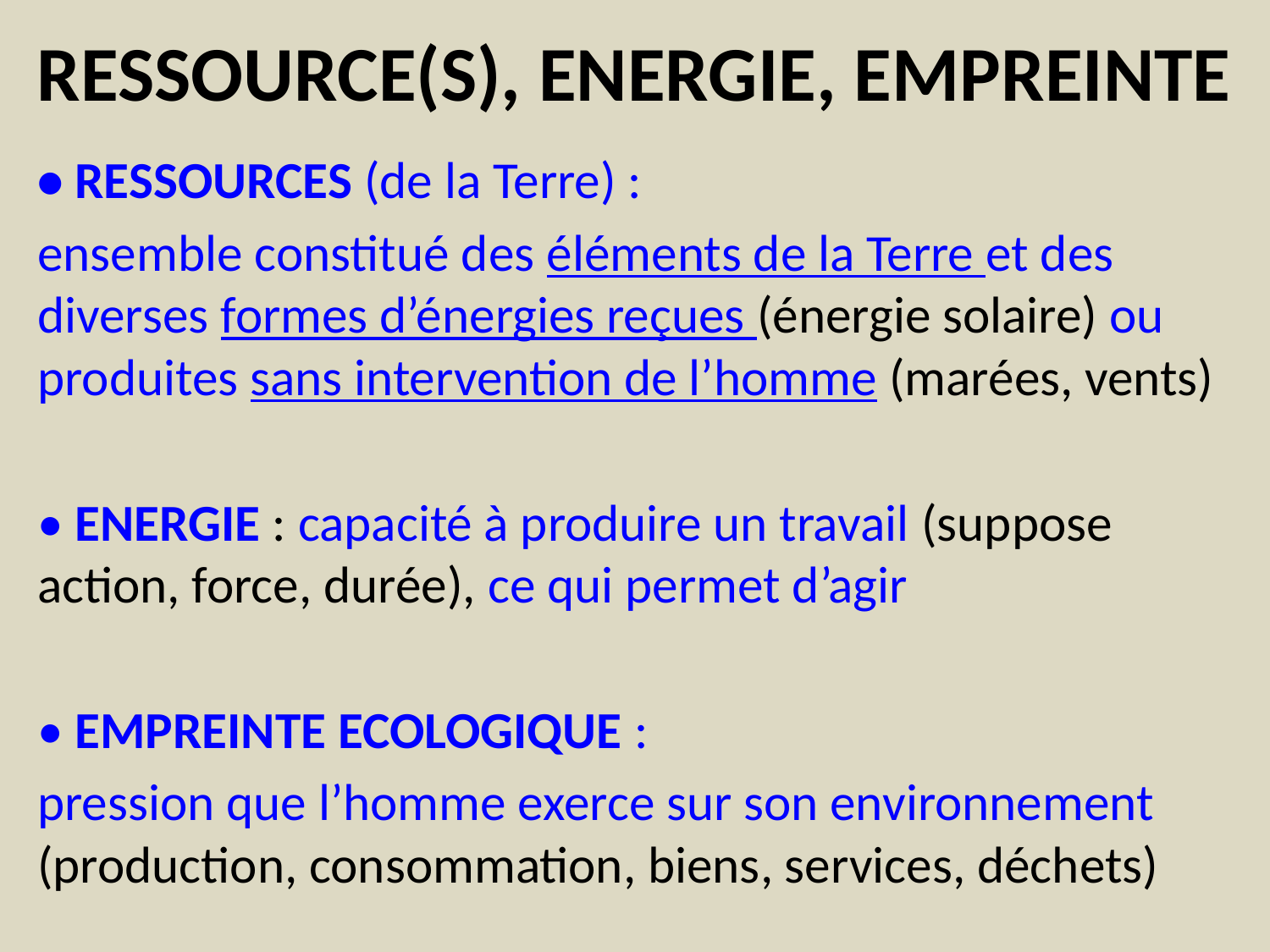

RESSOURCE(S), ENERGIE, EMPREINTE
• RESSOURCES (de la Terre) :
ensemble constitué des éléments de la Terre et des diverses formes d’énergies reçues (énergie solaire) ou produites sans intervention de l’homme (marées, vents)

• ENERGIE : capacité à produire un travail (suppose action, force, durée), ce qui permet d’agir

• EMPREINTE ECOLOGIQUE :
pression que l’homme exerce sur son environnement (production, consommation, biens, services, déchets)